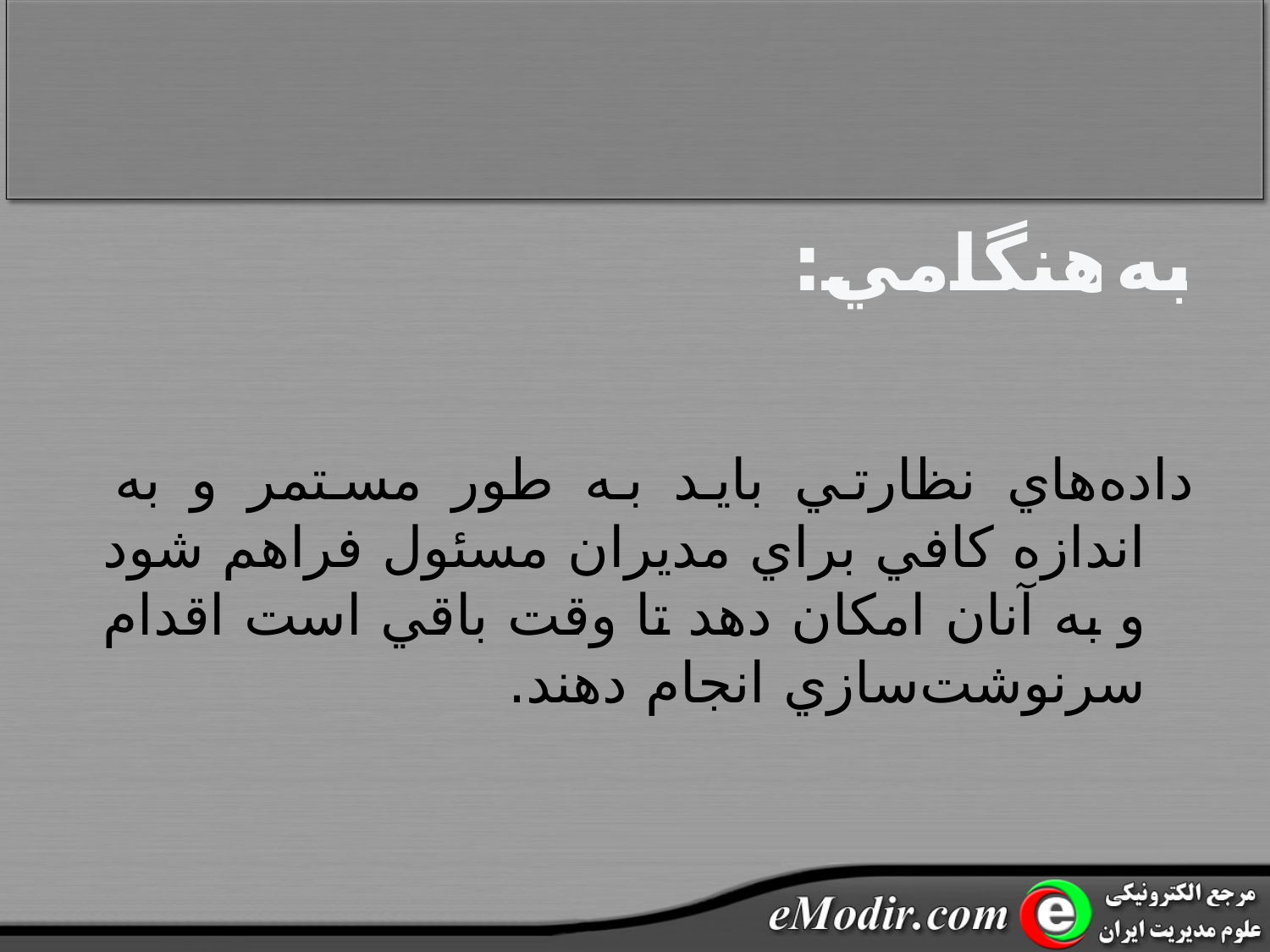

# به‌هنگامي:
داده‌هاي نظارتي بايد به طور مستمر و به اندازه کافي براي مديران مسئول فراهم شود و به آنان امکان دهد تا وقت باقي است اقدام سرنوشت‌سازي انجام دهند.